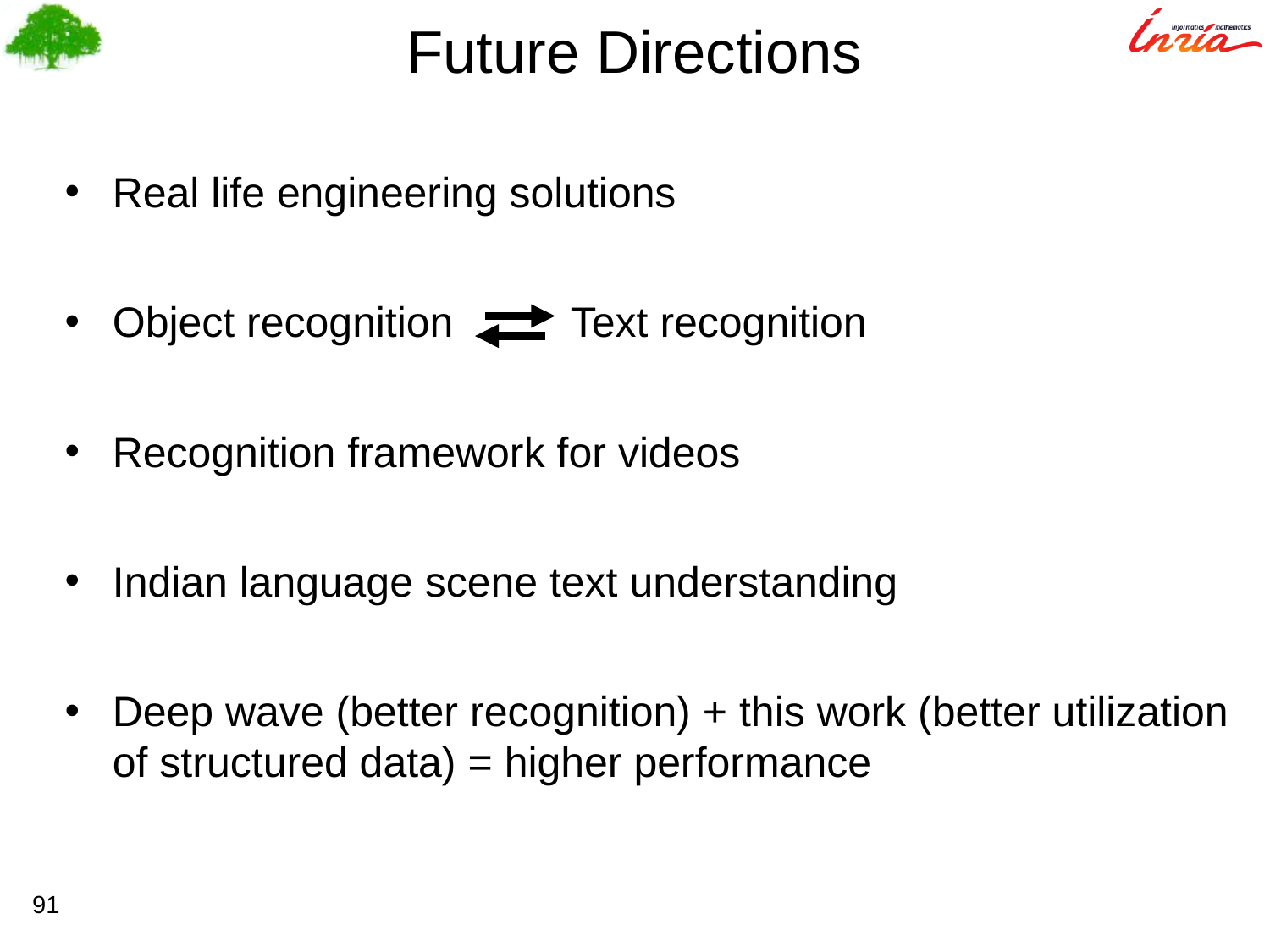

Future Directions

Real life engineering solutions

Object recognition          Text recognition

Recognition framework for videos

Indian language scene text understanding

Deep wave (better recognition) + this work (better utilization of structured data) = higher performance
91